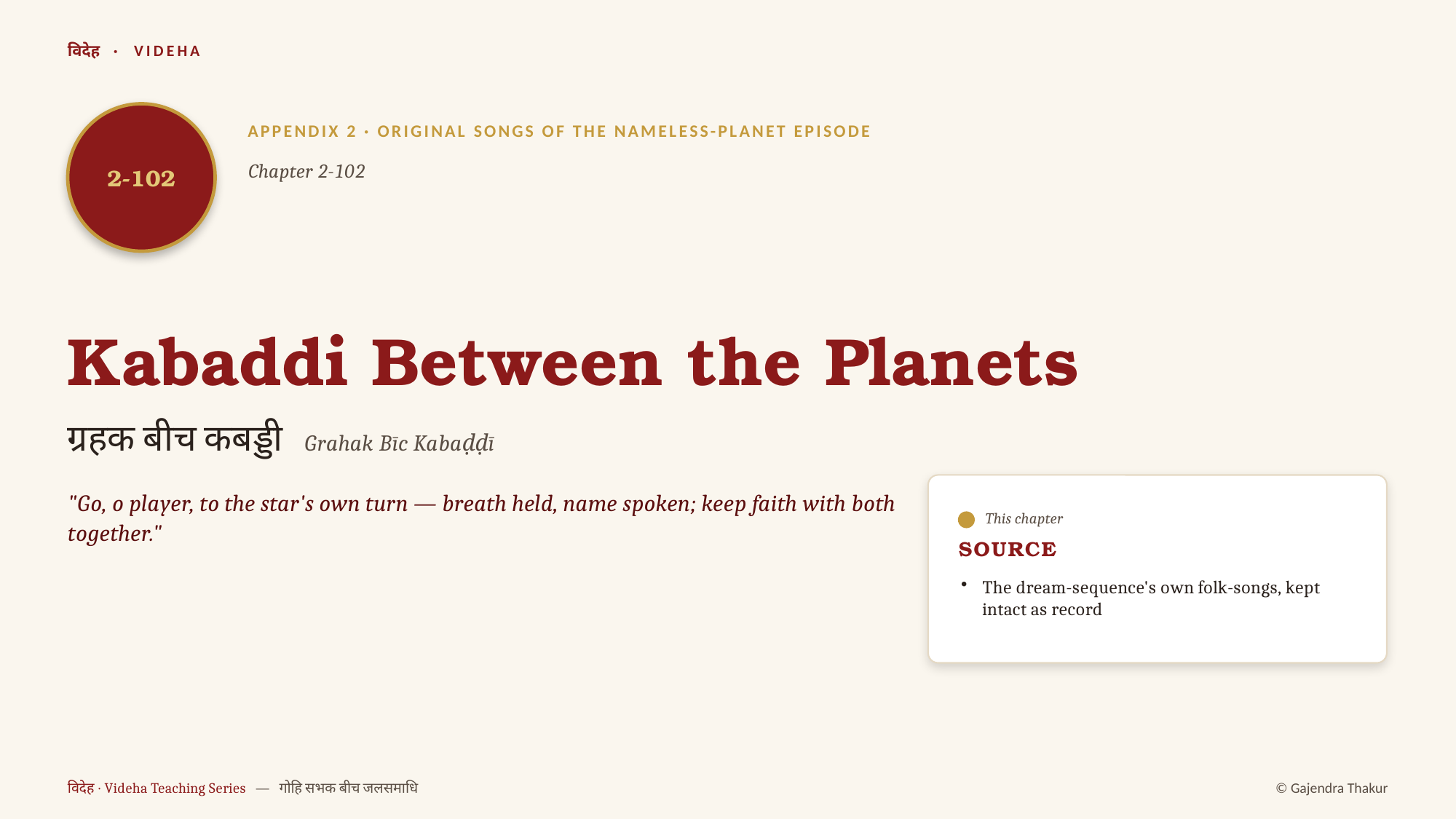

विदेह  ·  VIDEHA

2-102
APPENDIX 2 · ORIGINAL SONGS OF THE NAMELESS-PLANET EPISODE
Chapter 2-102
Kabaddi Between the Planets
ग्रहक बीच कबड्डी    Grahak Bīc Kabaḍḍī

"Go, o player, to the star's own turn — breath held, name spoken; keep faith with both together."
This chapter

SOURCE
The dream-sequence's own folk-songs, kept intact as record
विदेह · Videha Teaching Series   —   गोहि सभक बीच जलसमाधि
© Gajendra Thakur